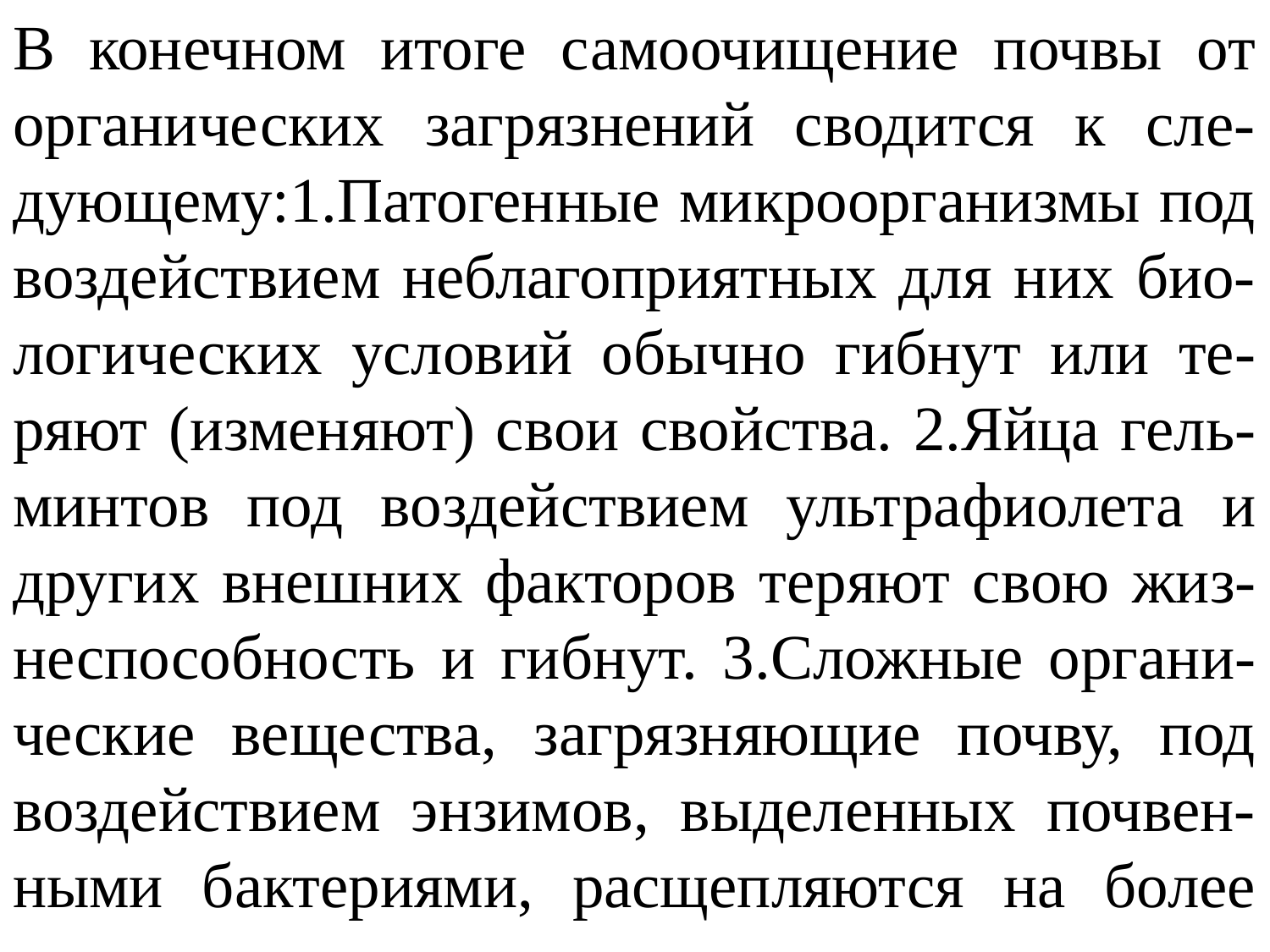

В конечном итоге самоочищение почвы от органических загрязнений сводится к сле-дующему:1.Патогенные микроорганизмы под воздействием неблагоприятных для них био-логических условий обычно гибнут или те-ряют (изменяют) свои свойства. 2.Яйца гель-минтов под воздействием ультрафиолета и других внешних факторов теряют свою жиз-неспособность и гибнут. 3.Сложные органи-ческие вещества, загрязняющие почву, под воздействием энзимов, выделенных почвен-ными бактериями, расщепляются на более простые соединения.